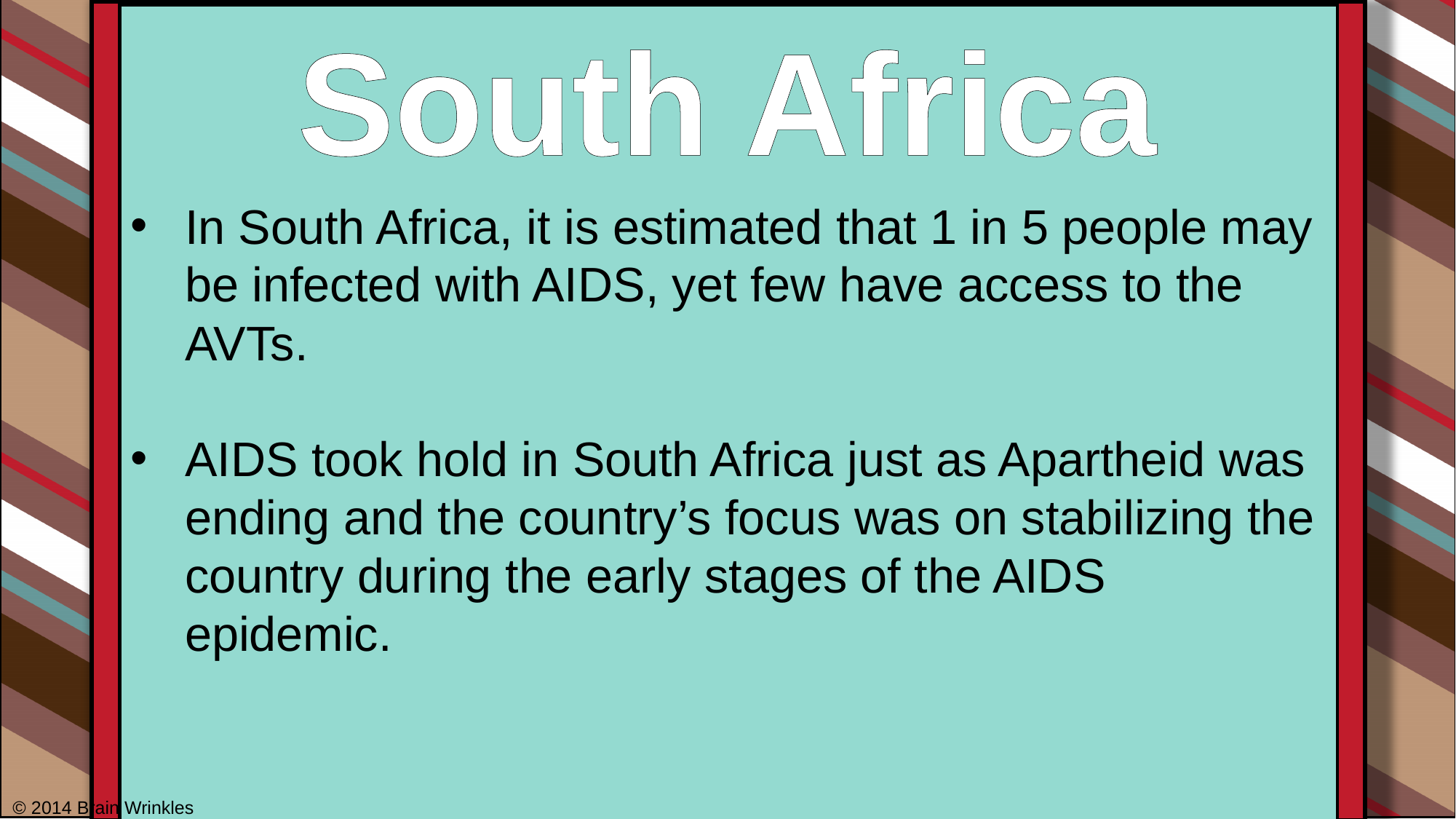

South Africa

In South Africa, it is estimated that 1 in 5 people may be infected with AIDS, yet few have access to the AVTs.

AIDS took hold in South Africa just as Apartheid was ending and the country’s focus was on stabilizing the country during the early stages of the AIDS epidemic.
© 2014 Brain Wrinkles